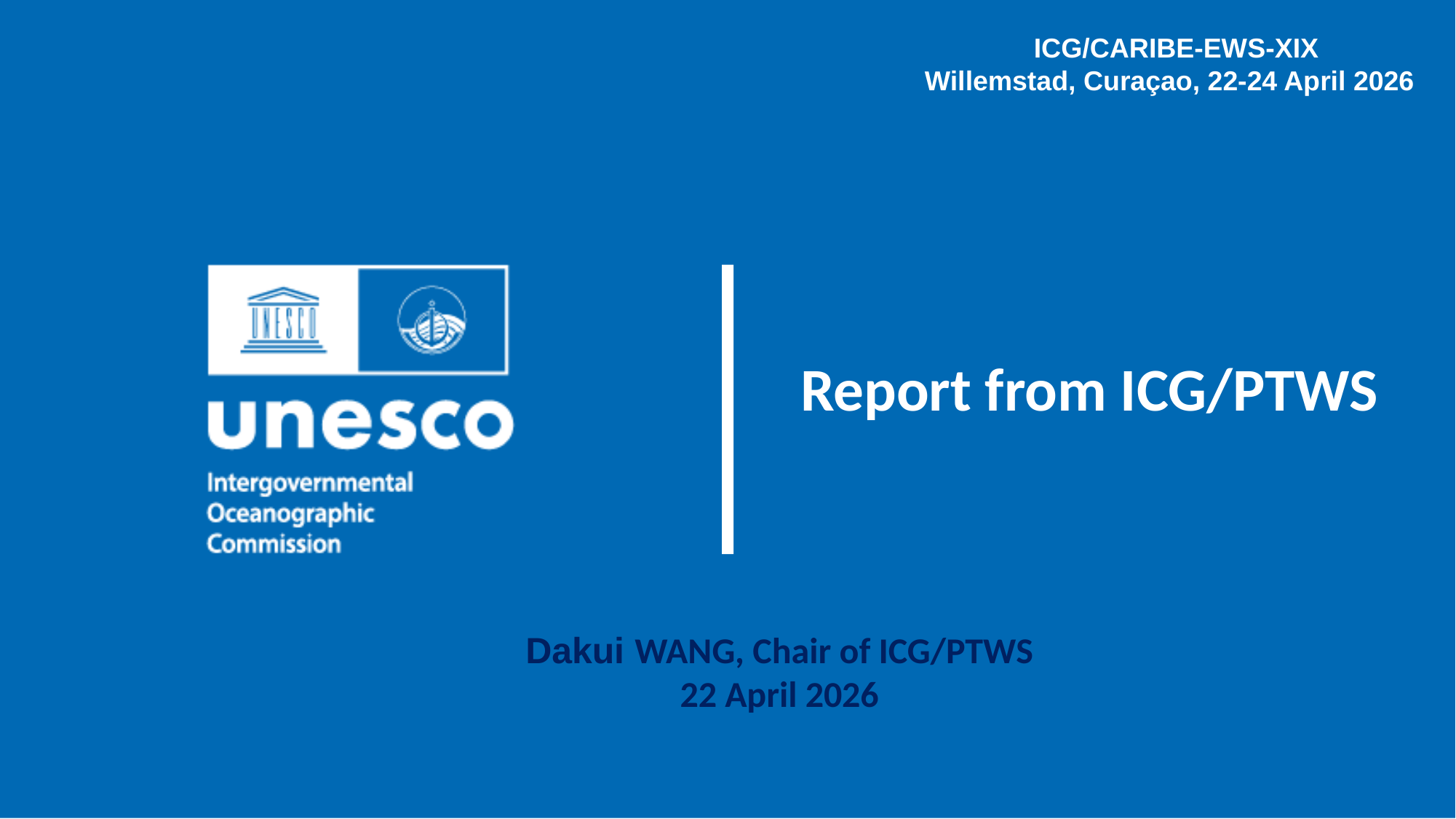

ICG/CARIBE-EWS-XIX
Willemstad, Curaçao, 22-24 April 2026
Report from ICG/PTWS
Dakui WANG, Chair of ICG/PTWS
22 April 2026